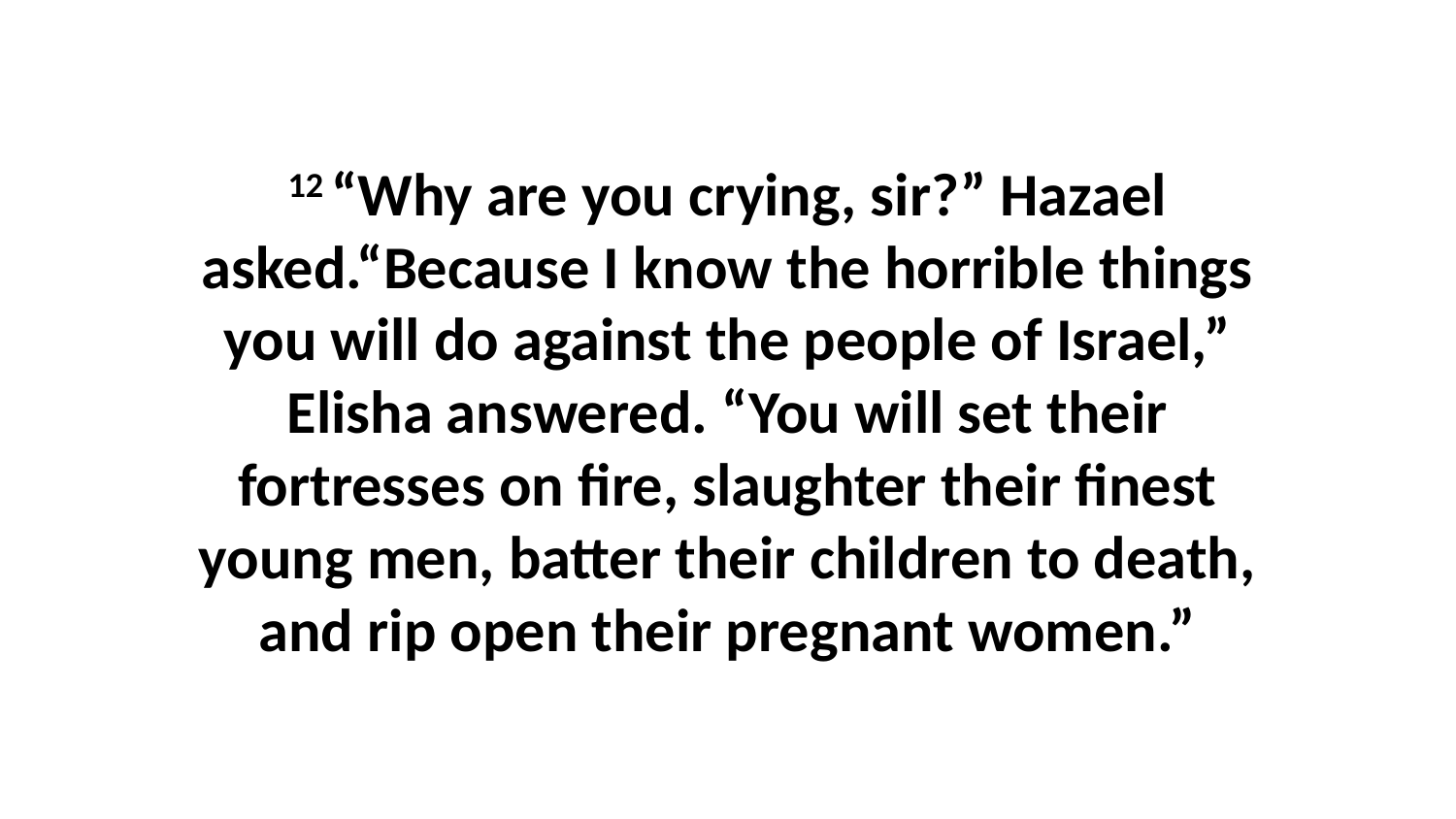

12 “Why are you crying, sir?” Hazael asked.“Because I know the horrible things you will do against the people of Israel,” Elisha answered. “You will set their fortresses on fire, slaughter their finest young men, batter their children to death, and rip open their pregnant women.”